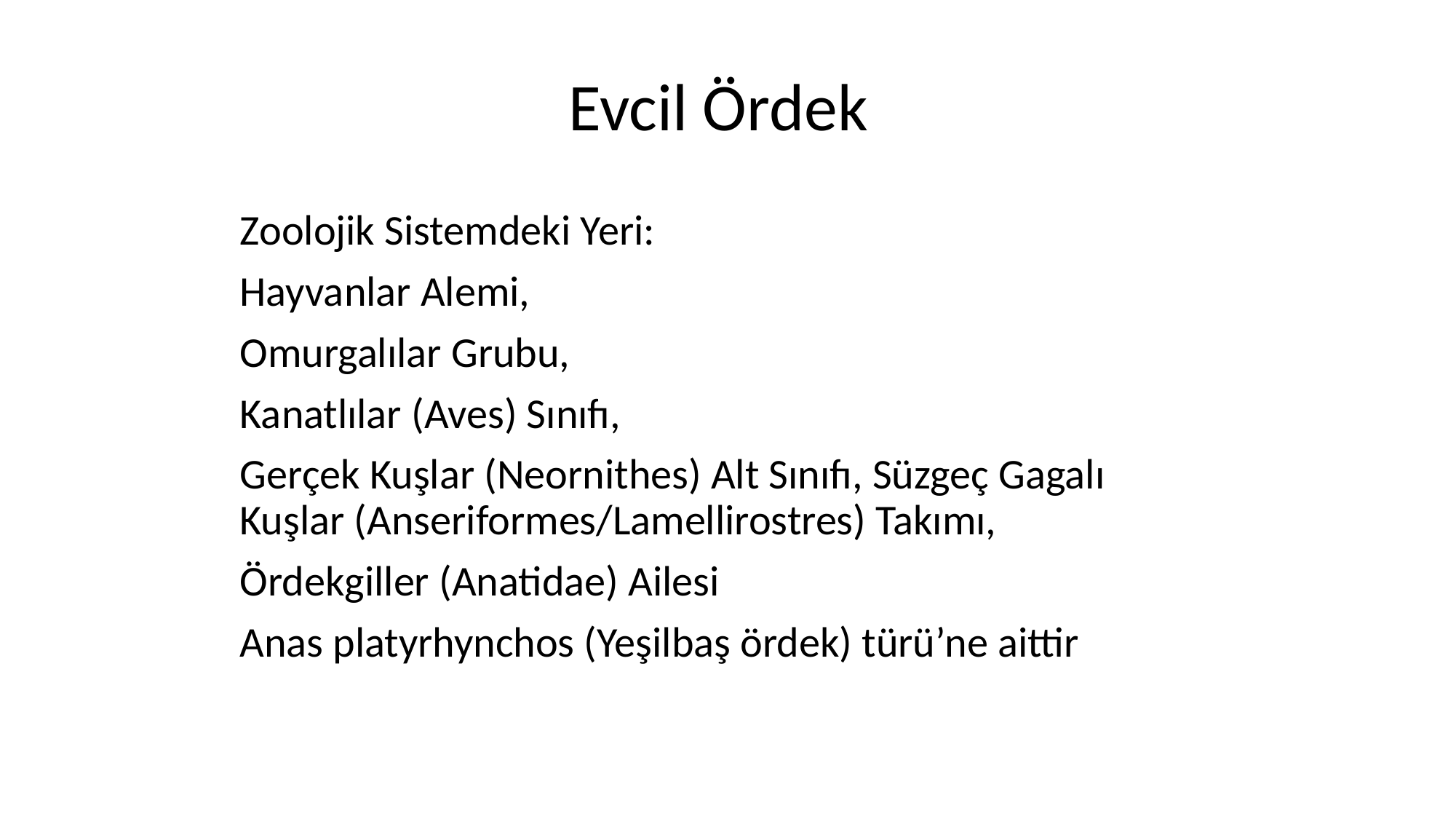

# Evcil Ördek
Zoolojik Sistemdeki Yeri:
Hayvanlar Alemi,
Omurgalılar Grubu,
Kanatlılar (Aves) Sınıfı,
Gerçek Kuşlar (Neornithes) Alt Sınıfı, Süzgeç Gagalı Kuşlar (Anseriformes/Lamellirostres) Takımı,
Ördekgiller (Anatidae) Ailesi
Anas platyrhynchos (Yeşilbaş ördek) türü’ne aittir